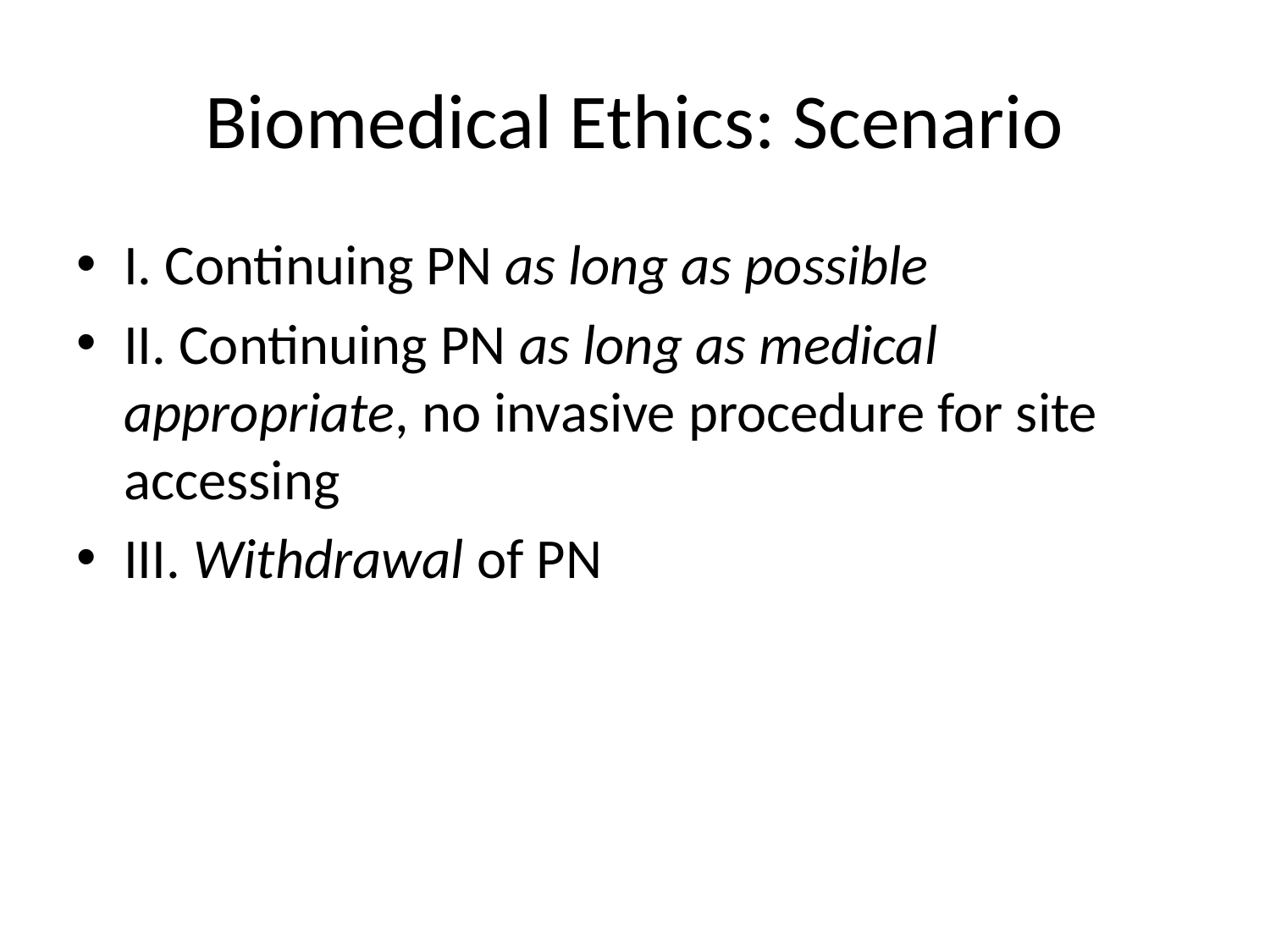

# Biomedical Ethics: Scenario
I. Continuing PN as long as possible
II. Continuing PN as long as medical appropriate, no invasive procedure for site accessing
III. Withdrawal of PN